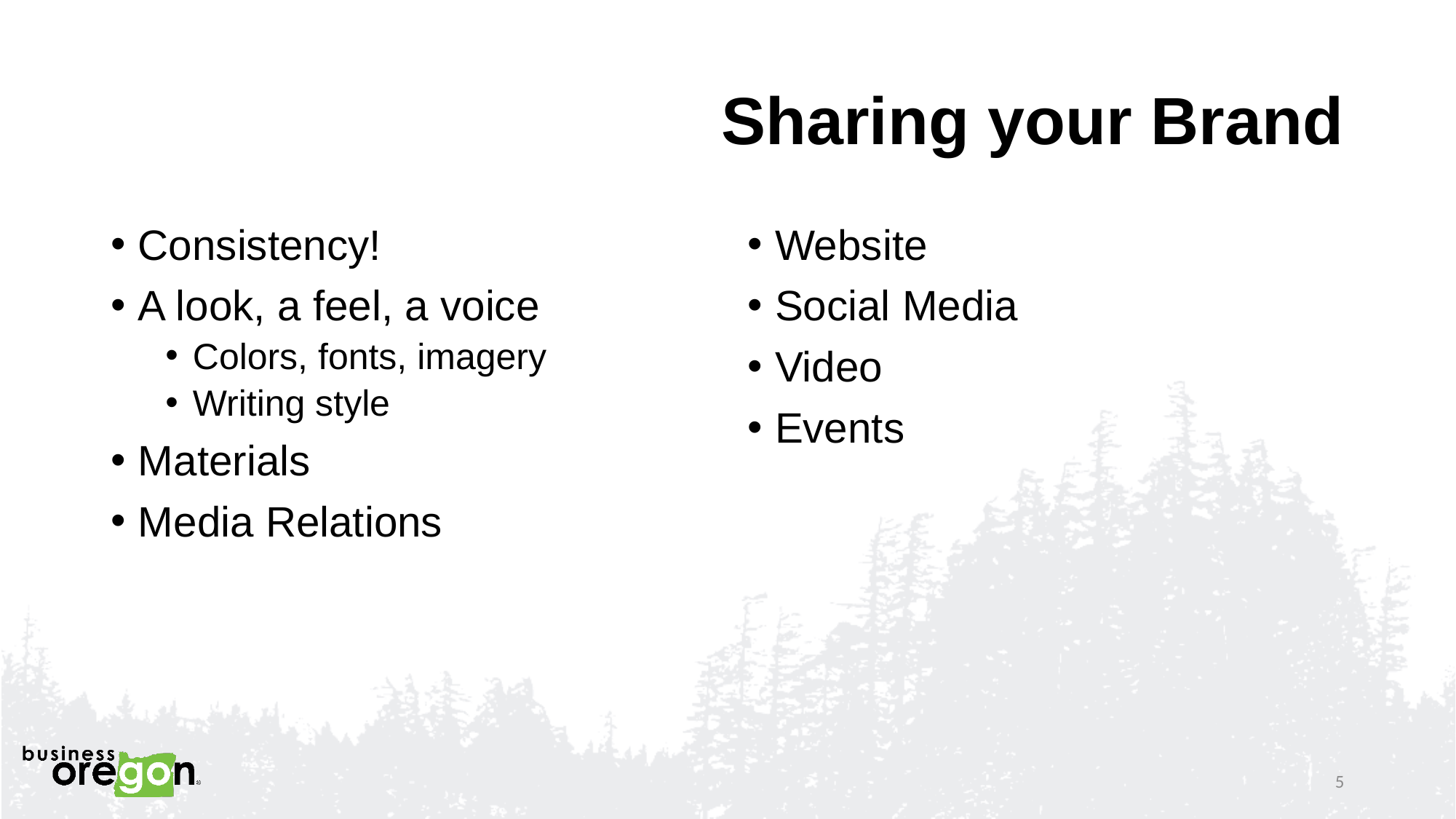

# Sharing your Brand
Consistency!
A look, a feel, a voice
Colors, fonts, imagery
Writing style
Materials
Media Relations
Website
Social Media
Video
Events
5